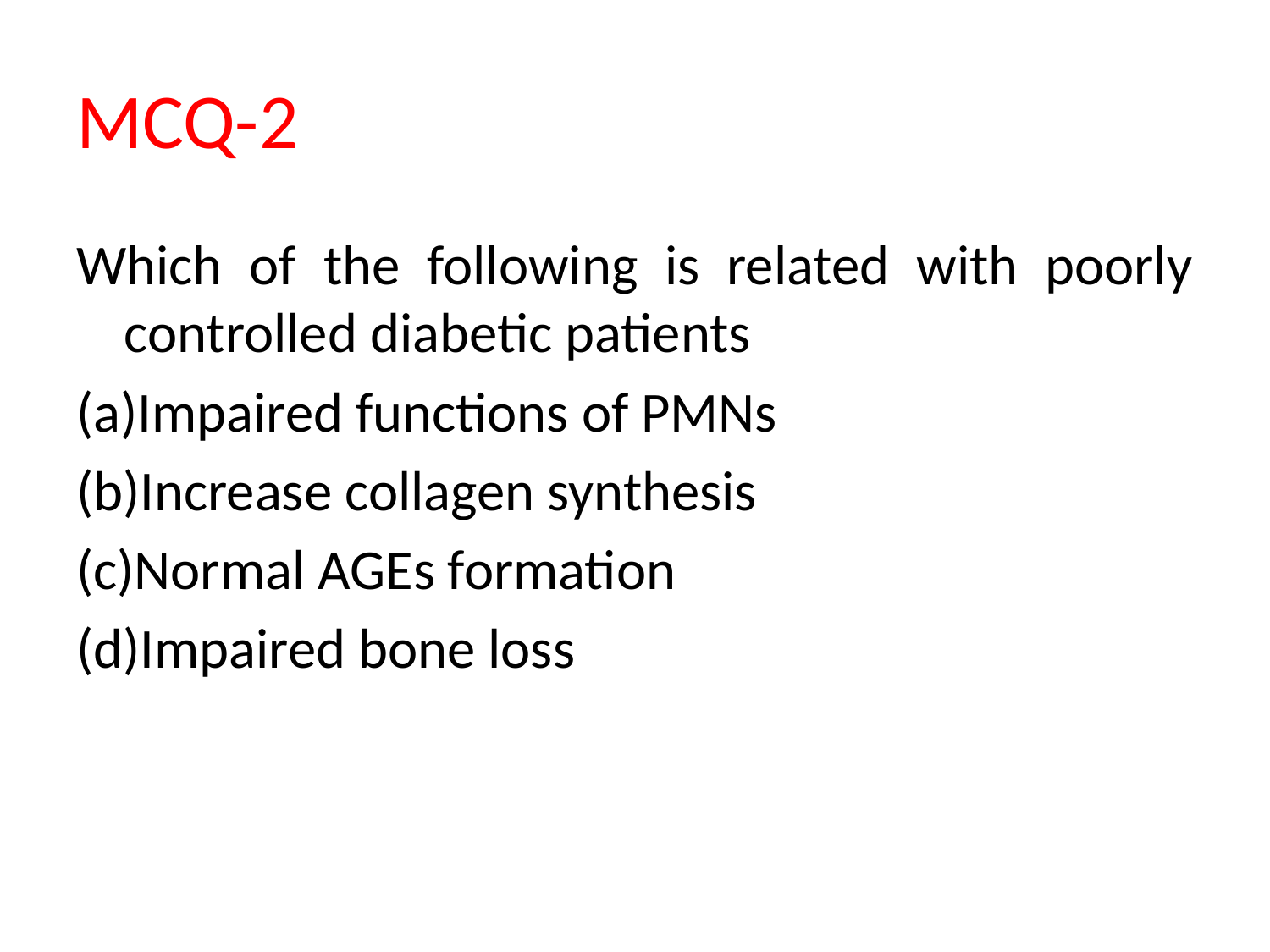

# MCQ-2
Which of the following is related with poorly controlled diabetic patients
(a)Impaired functions of PMNs
(b)Increase collagen synthesis
(c)Normal AGEs formation
(d)Impaired bone loss